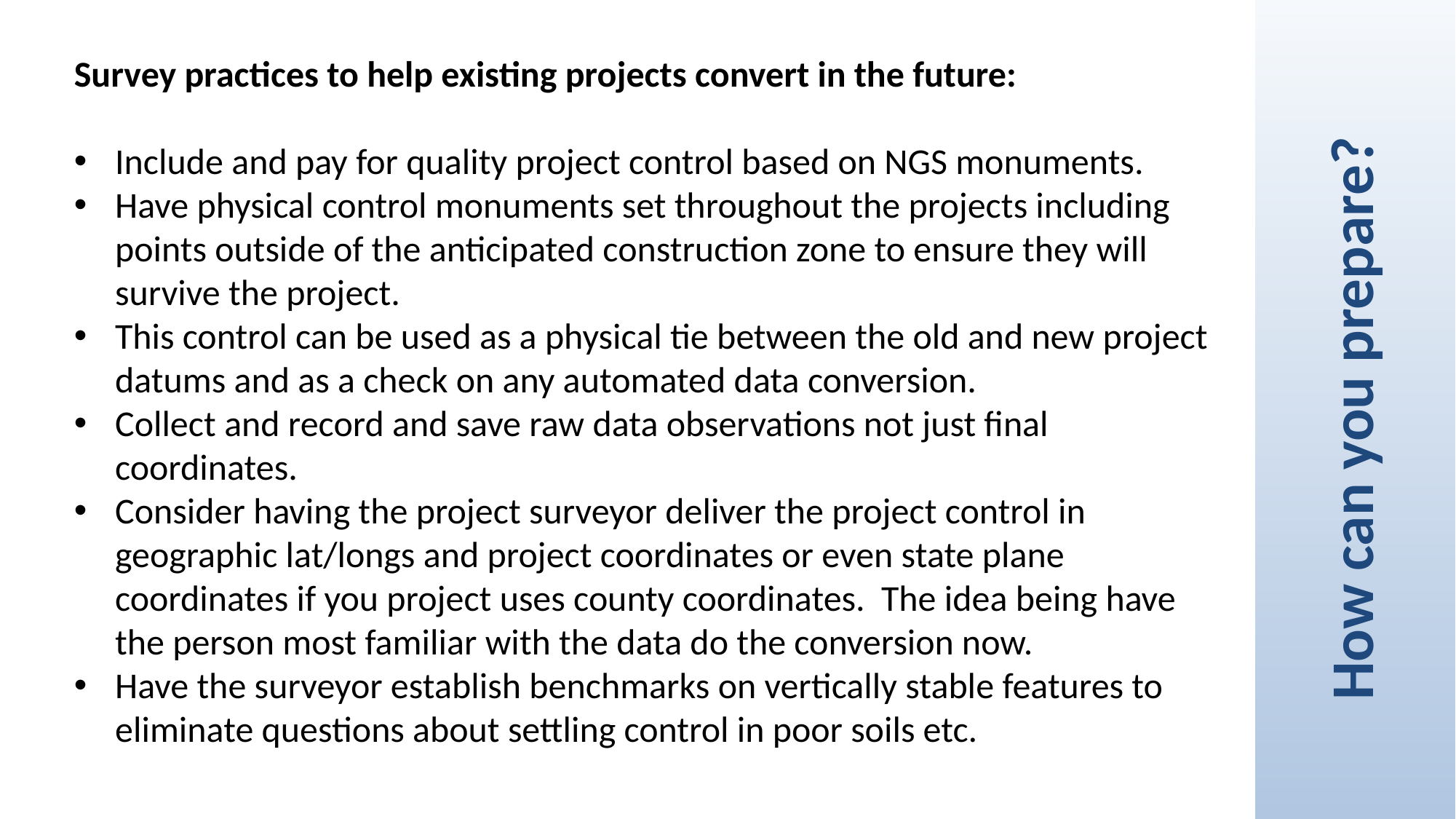

Survey practices to help existing projects convert in the future:

Include and pay for quality project control based on NGS monuments.
Have physical control monuments set throughout the projects including points outside of the anticipated construction zone to ensure they will survive the project.
This control can be used as a physical tie between the old and new project datums and as a check on any automated data conversion.
Collect and record and save raw data observations not just final coordinates.
Consider having the project surveyor deliver the project control in geographic lat/longs and project coordinates or even state plane coordinates if you project uses county coordinates.  The idea being have the person most familiar with the data do the conversion now.
Have the surveyor establish benchmarks on vertically stable features to eliminate questions about settling control in poor soils etc.
How can you prepare?